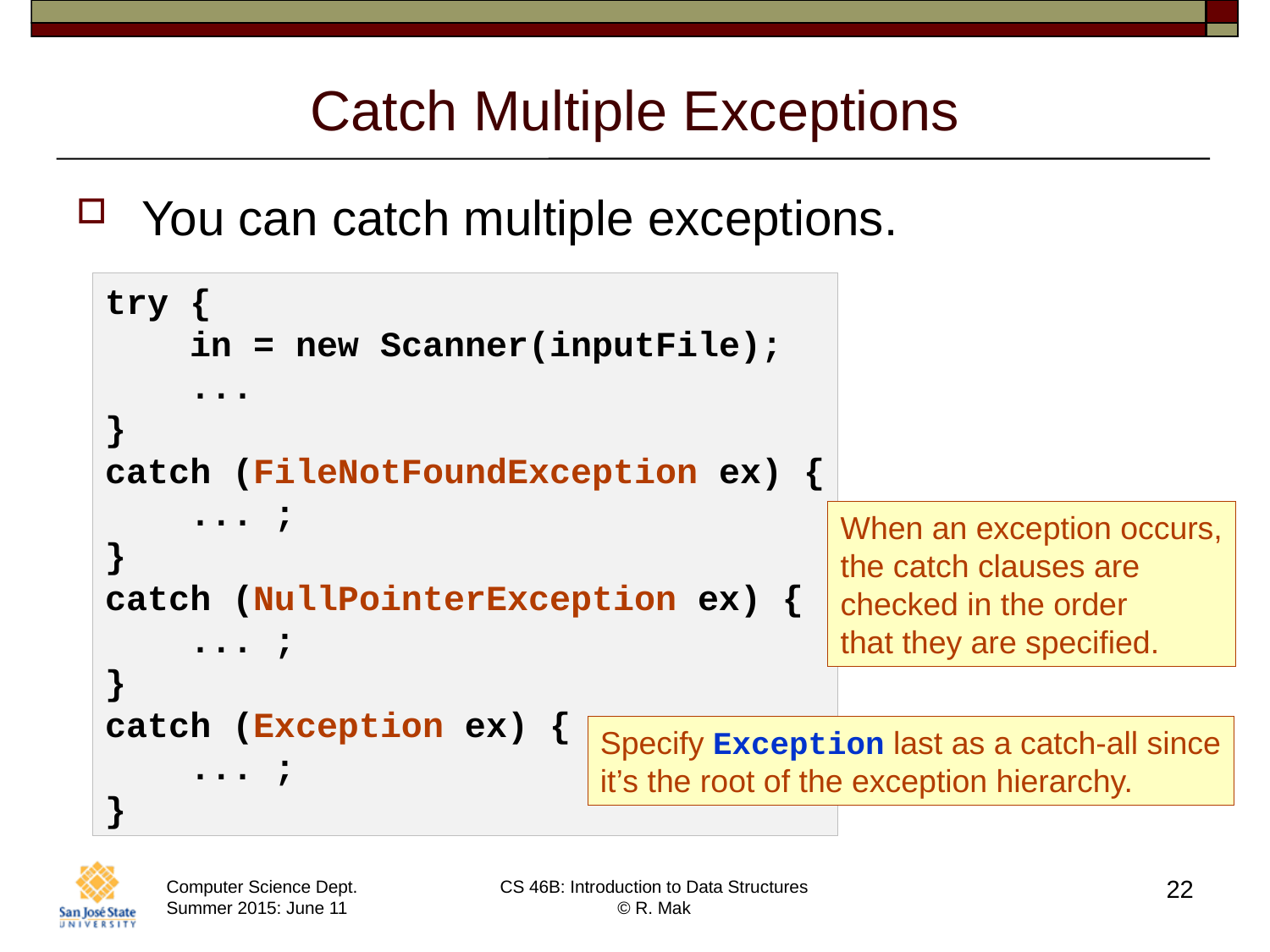

# Catch Multiple Exceptions
You can catch multiple exceptions.
try {
    in = new Scanner(inputFile);
    ...
}
catch (FileNotFoundException ex) {
    ... ;
}
catch (NullPointerException ex) {
    ... ;
}
catch (Exception ex) {
    ... ;
}
When an exception occurs,
the catch clauses are
checked in the order
that they are specified.
Specify Exception last as a catch-all since
it’s the root of the exception hierarchy.
22